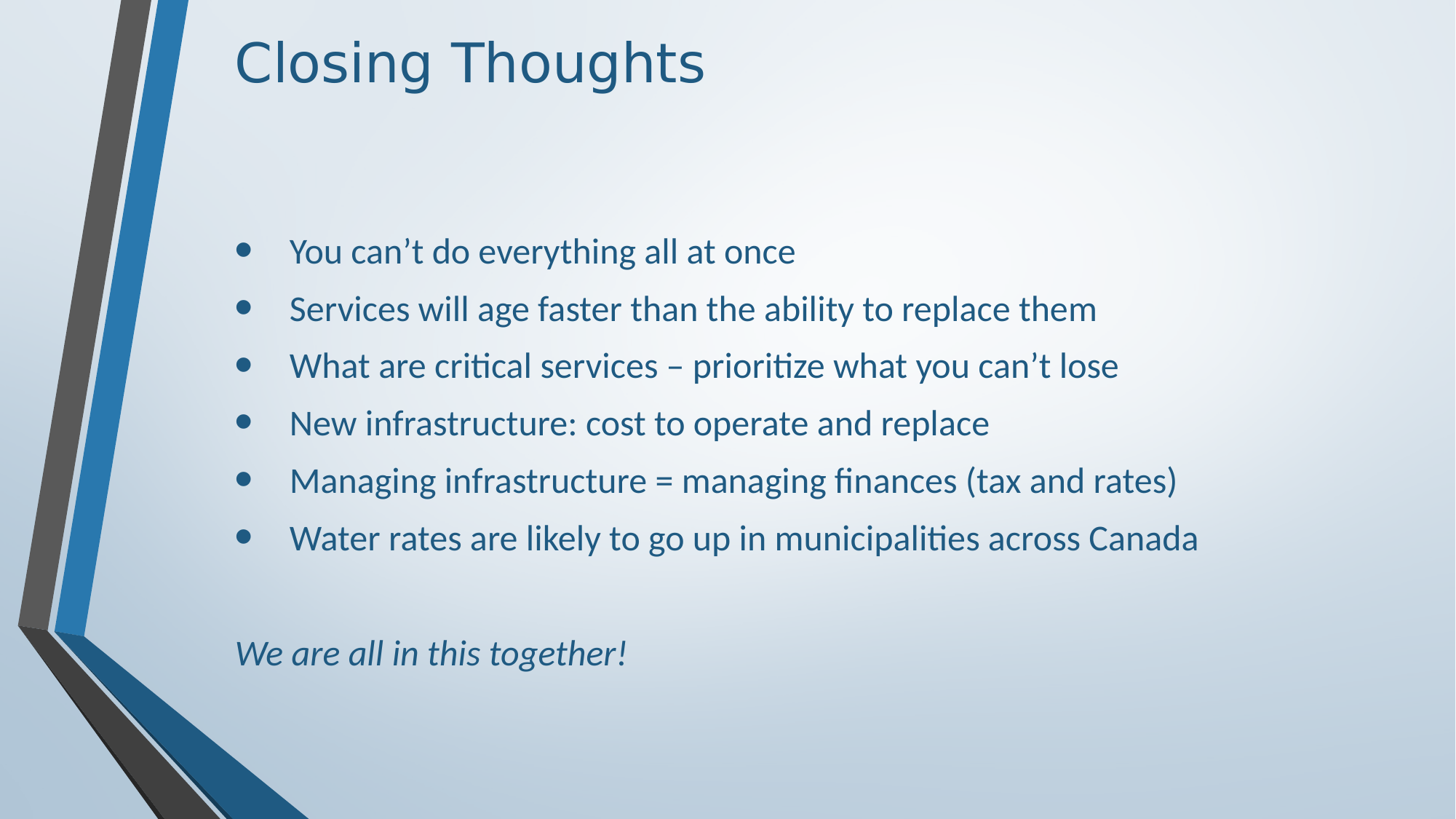

# Closing Thoughts
You can’t do everything all at once
Services will age faster than the ability to replace them
What are critical services – prioritize what you can’t lose
New infrastructure: cost to operate and replace
Managing infrastructure = managing finances (tax and rates)
Water rates are likely to go up in municipalities across Canada

We are all in this together!